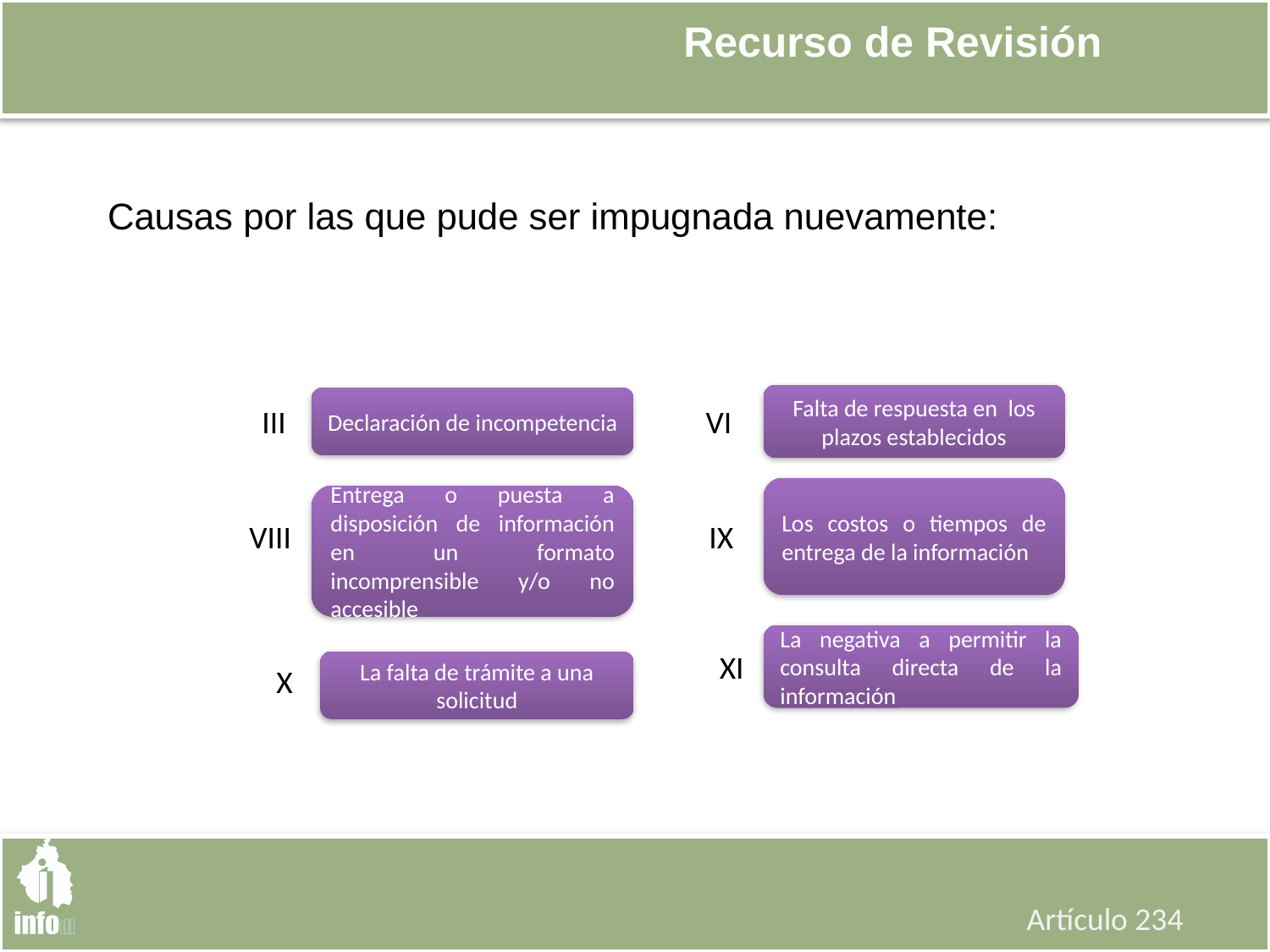

Recurso de Revisión
Causas por las que pude ser impugnada nuevamente:

Falta de respuesta en  los plazos establecidos
Declaración de incompetencia
VI
III
Los costos o tiempos de entrega de la información
Entrega o puesta a disposición de información en un formato incomprensible y/o no accesible
IX
VIII
La negativa a permitir la consulta directa de la información
XI
La falta de trámite a una solicitud
X
Artículo 234